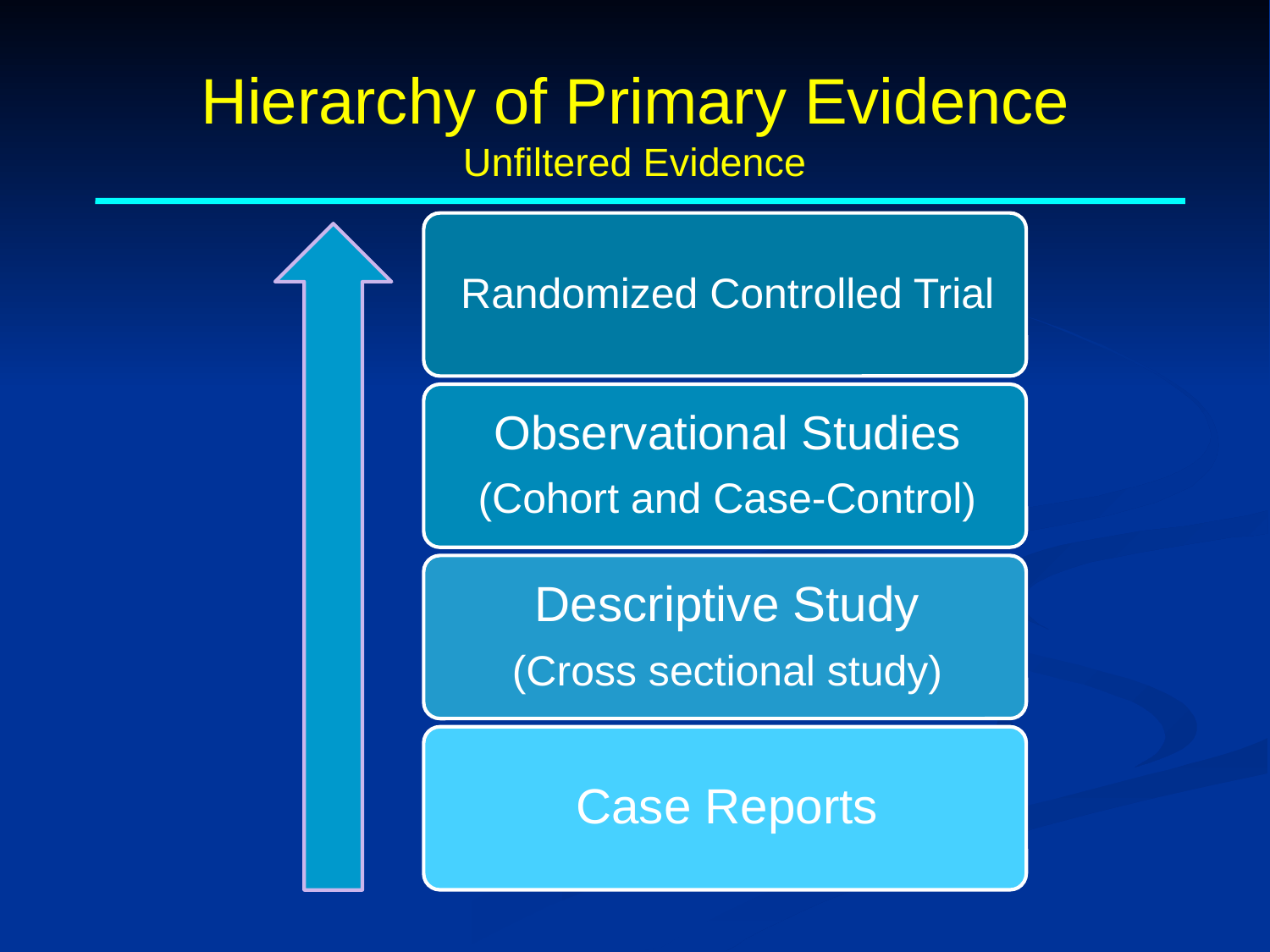

# Hierarchy of Primary Evidence Unfiltered Evidence
Randomized Controlled Trial
Observational Studies
(Cohort and Case-Control)
Descriptive Study
(Cross sectional study)
Case Reports